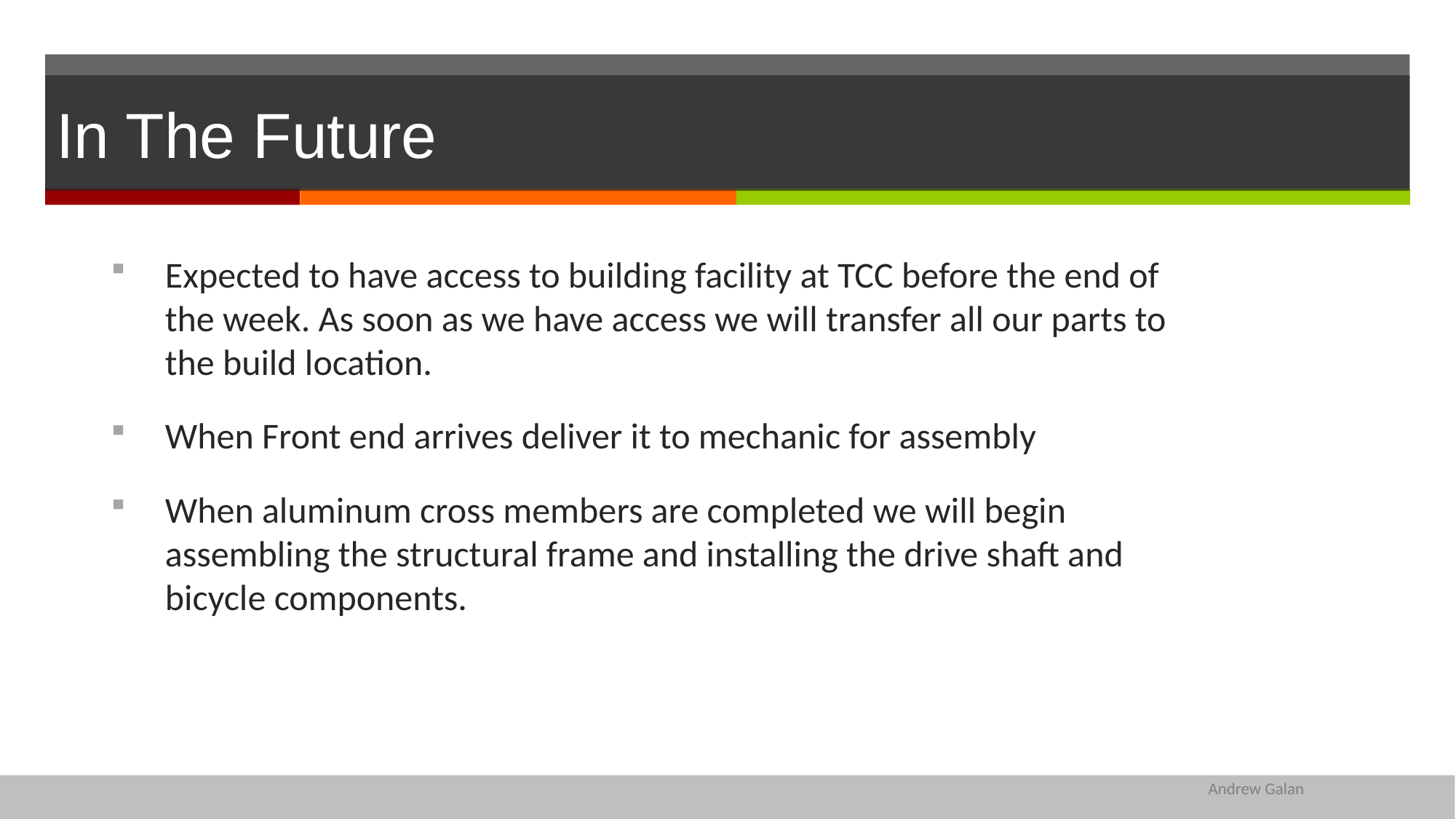

# In The Future
Expected to have access to building facility at TCC before the end of the week. As soon as we have access we will transfer all our parts to the build location.
When Front end arrives deliver it to mechanic for assembly
When aluminum cross members are completed we will begin assembling the structural frame and installing the drive shaft and bicycle components.
Andrew Galan